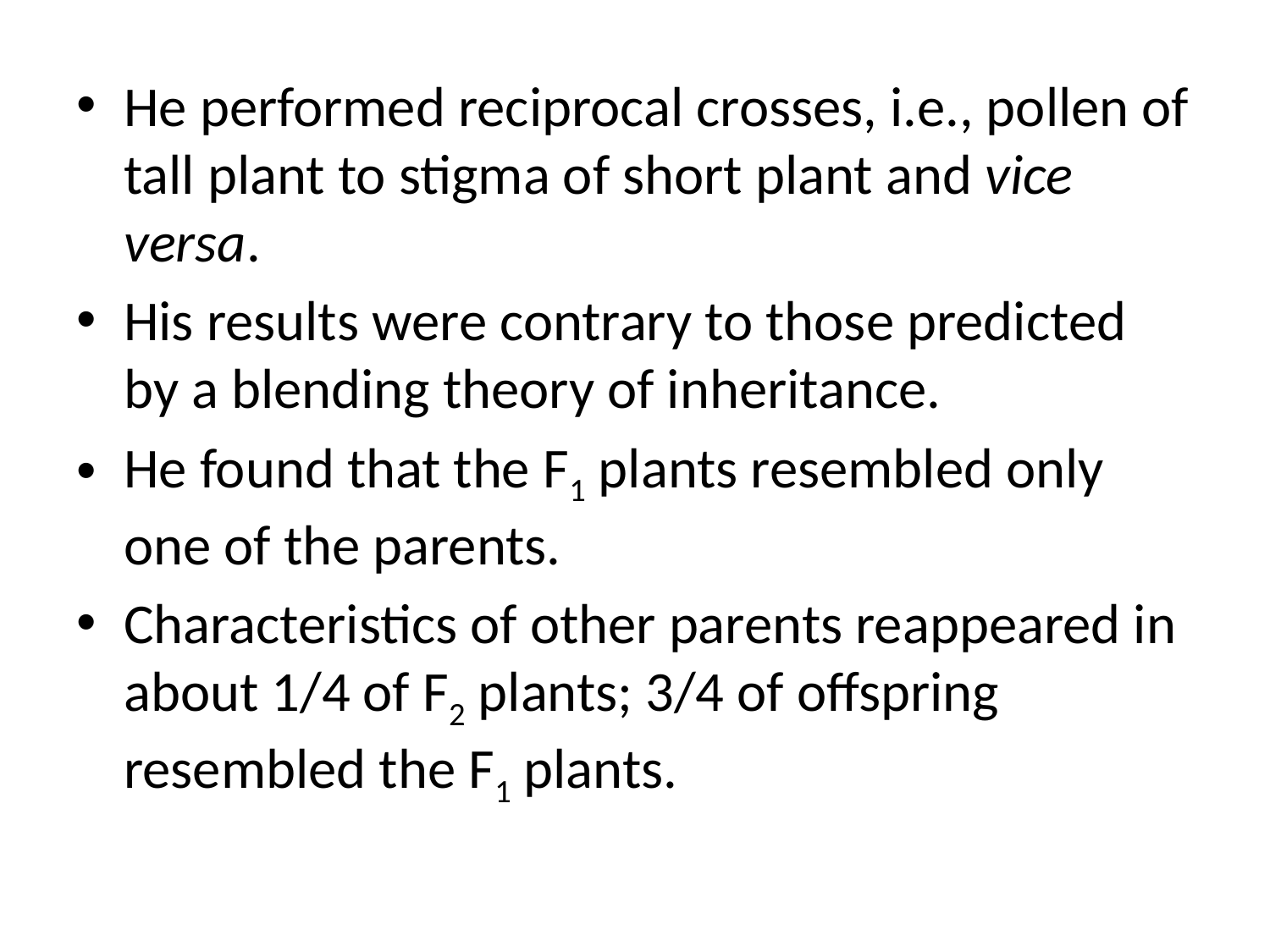

He performed reciprocal crosses, i.e., pollen of tall plant to stigma of short plant and vice versa.
His results were contrary to those predicted by a blending theory of inheritance.
He found that the F1 plants resembled only one of the parents.
Characteristics of other parents reappeared in about 1/4 of F2 plants; 3/4 of offspring resembled the F1 plants.